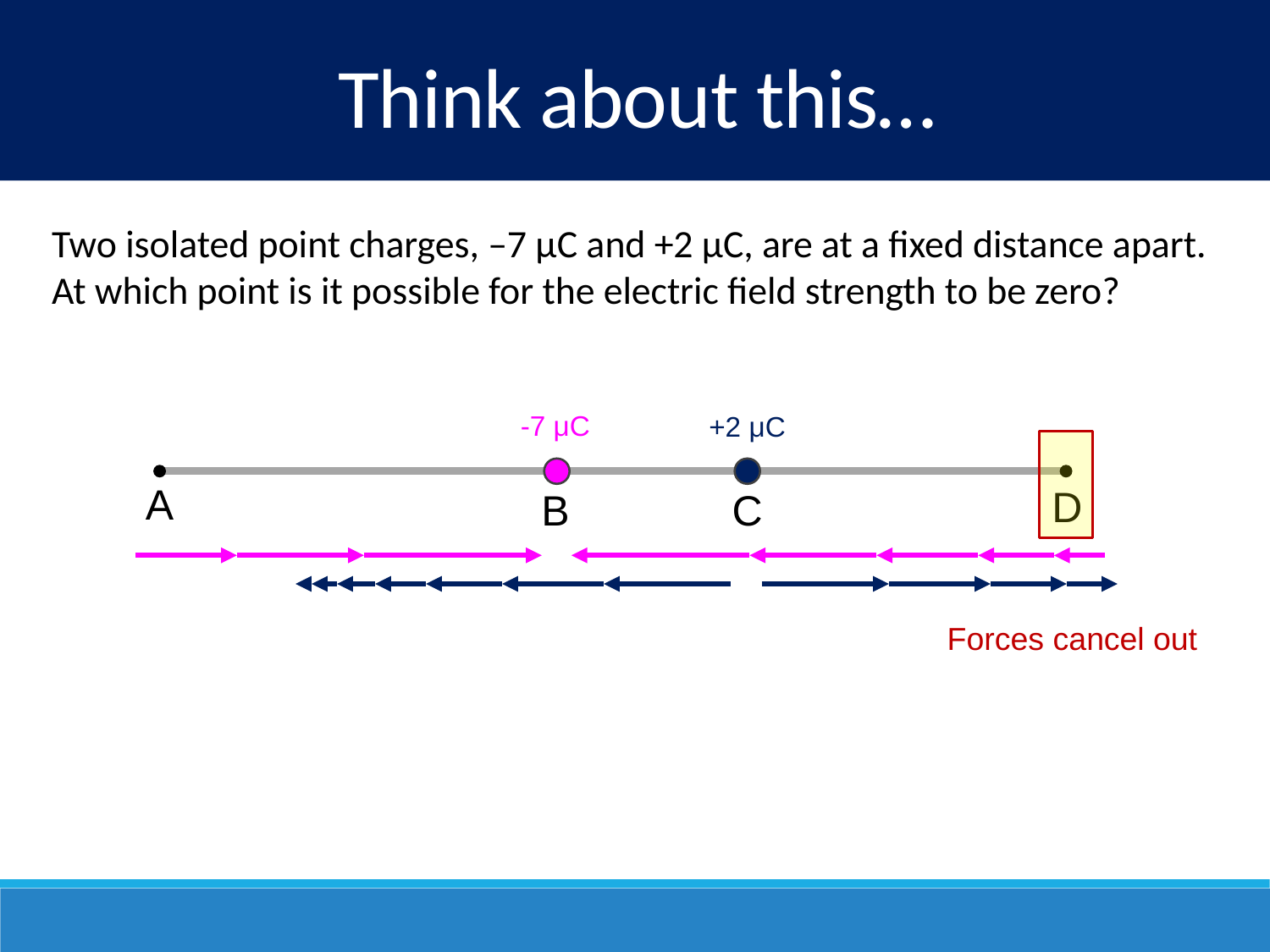

Think about this…
Two isolated point charges, –7 μC and +2 μC, are at a fixed distance apart. At which point is it possible for the electric field strength to be zero?
-7 μC
+2 μC

A
D
B
C
Forces cancel out